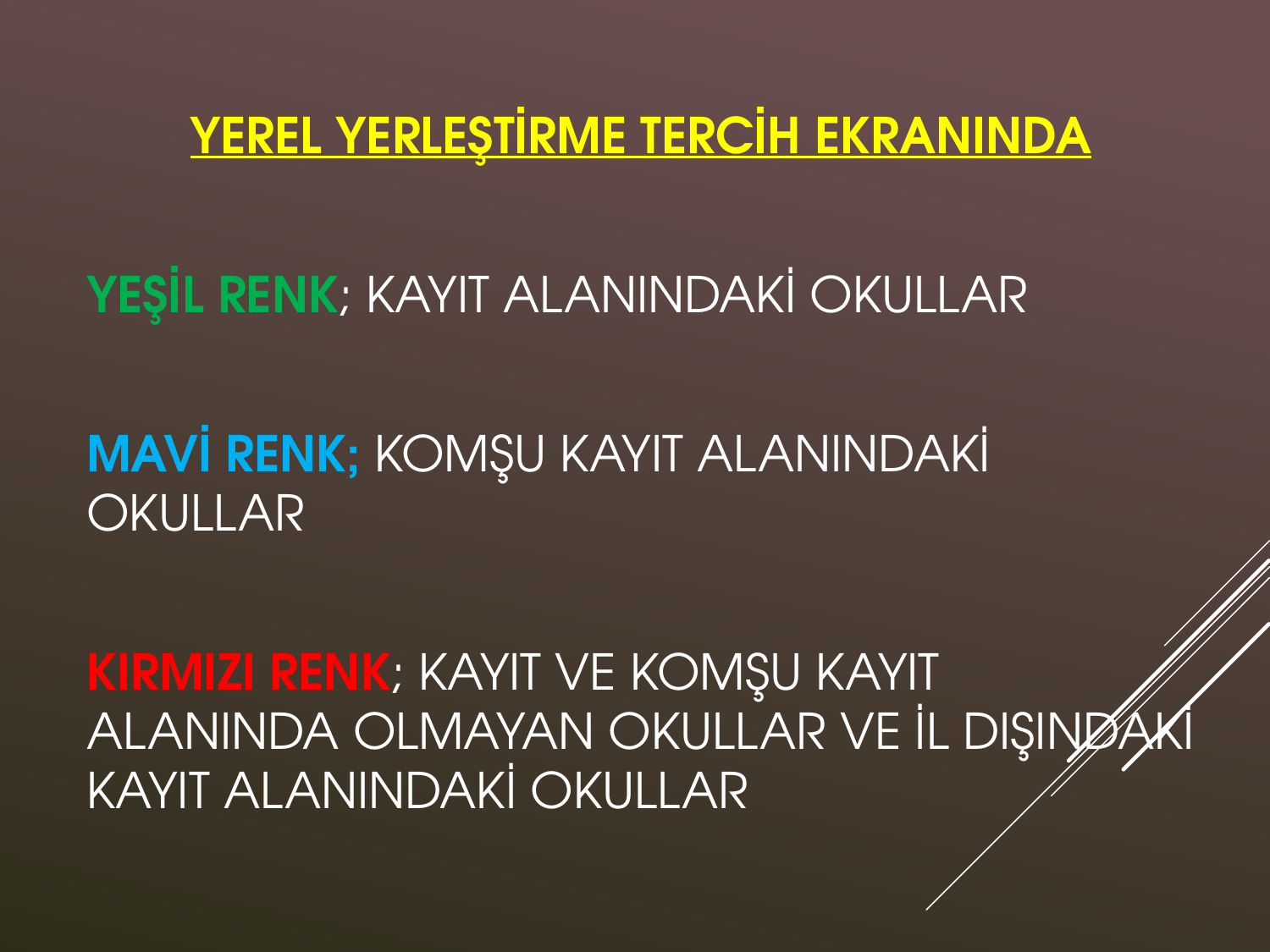

YEREL YERLEŞTİRME TERCİH EKRANINDA

YEŞİL RENK; KAYIT ALANINDAKİ OKULLAR

MAVİ RENK; KOMŞU KAYIT ALANINDAKİ OKULLAR

KIRMIZI RENK; KAYIT VE KOMŞU KAYIT ALANINDA OLMAYAN OKULLAR VE İL DIŞINDAKİ KAYIT ALANINDAKİ OKULLAR